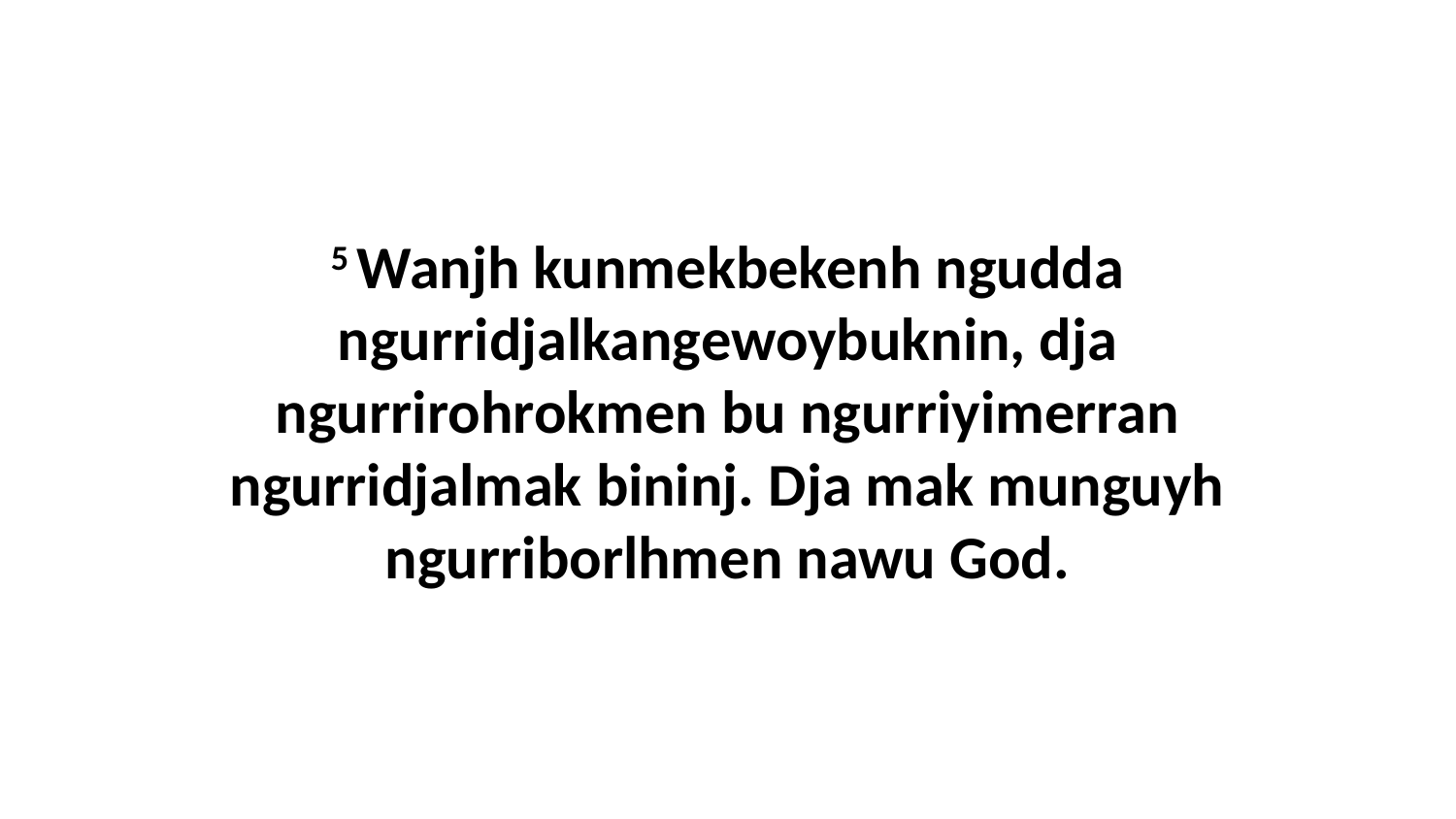

5 Wanjh kunmekbekenh ngudda ngurridjalkangewoybuknin, dja ngurrirohrokmen bu ngurriyimerran ngurridjalmak bininj. Dja mak munguyh ngurriborlhmen nawu God.